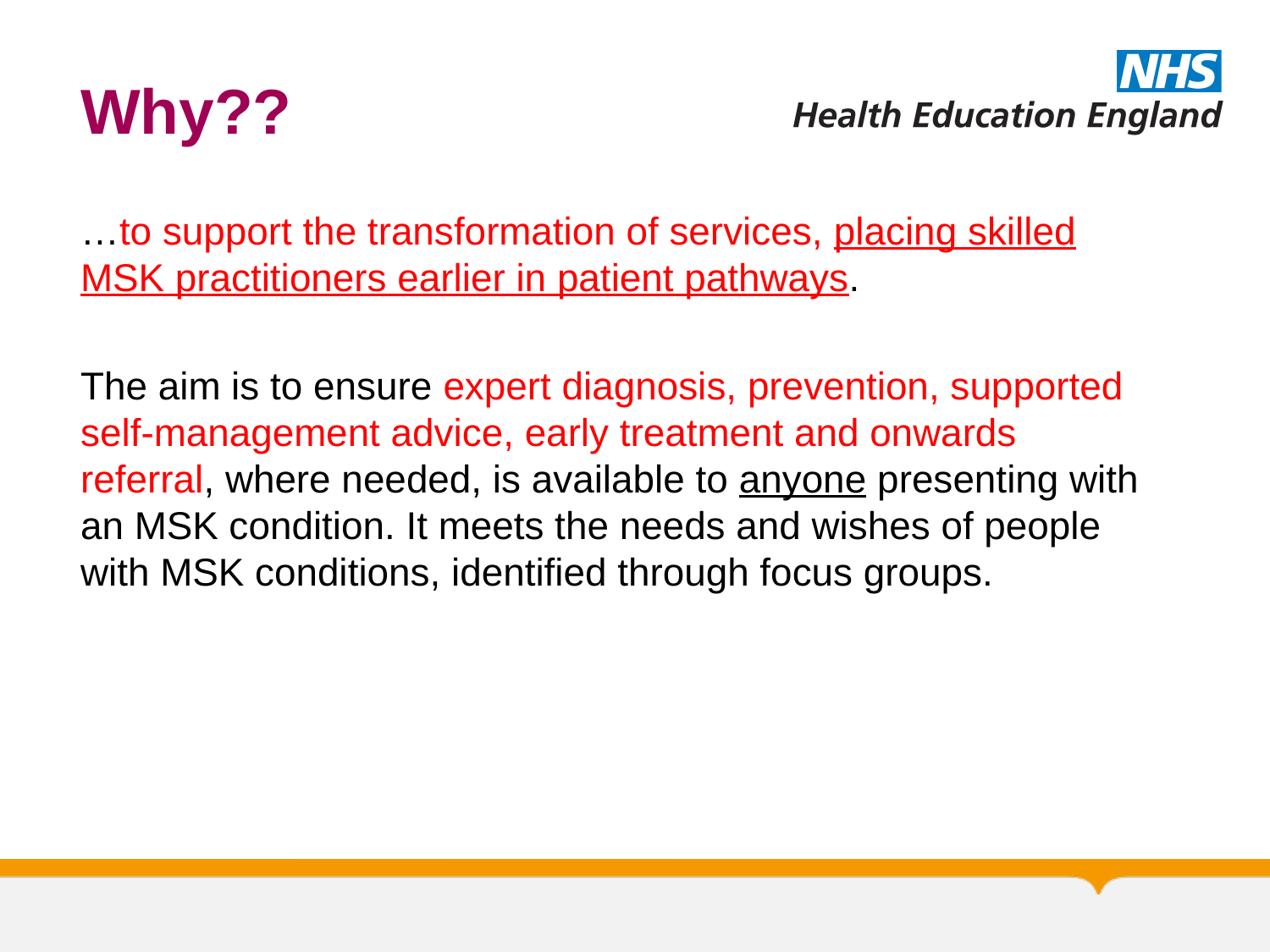

# Why??
…to support the transformation of services, placing skilled MSK practitioners earlier in patient pathways.

The aim is to ensure expert diagnosis, prevention, supported self-management advice, early treatment and onwards referral, where needed, is available to anyone presenting with an MSK condition. It meets the needs and wishes of people with MSK conditions, identified through focus groups.